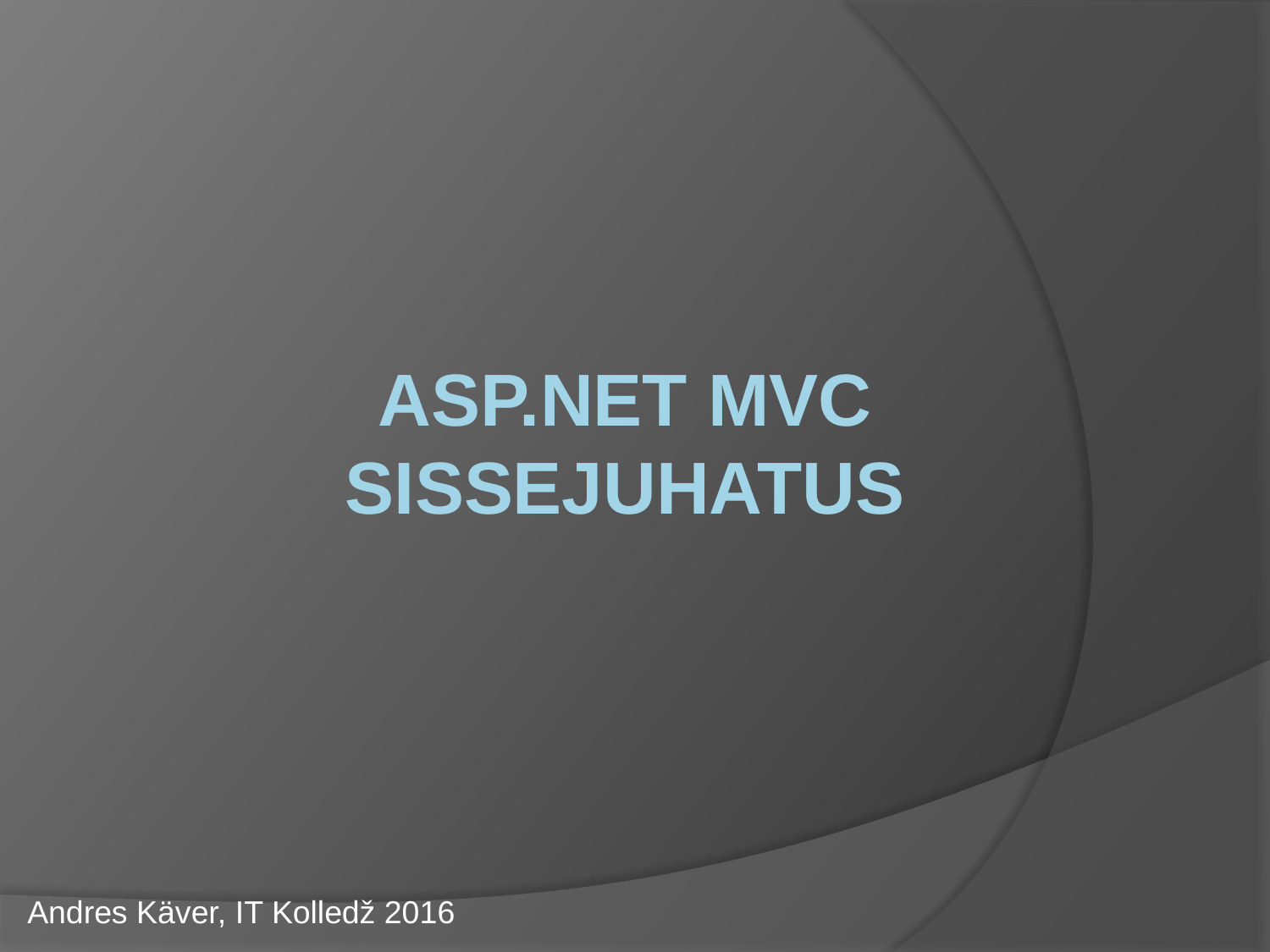

# ASP.NET MVC Sissejuhatus
Andres Käver, IT Kolledž 2016